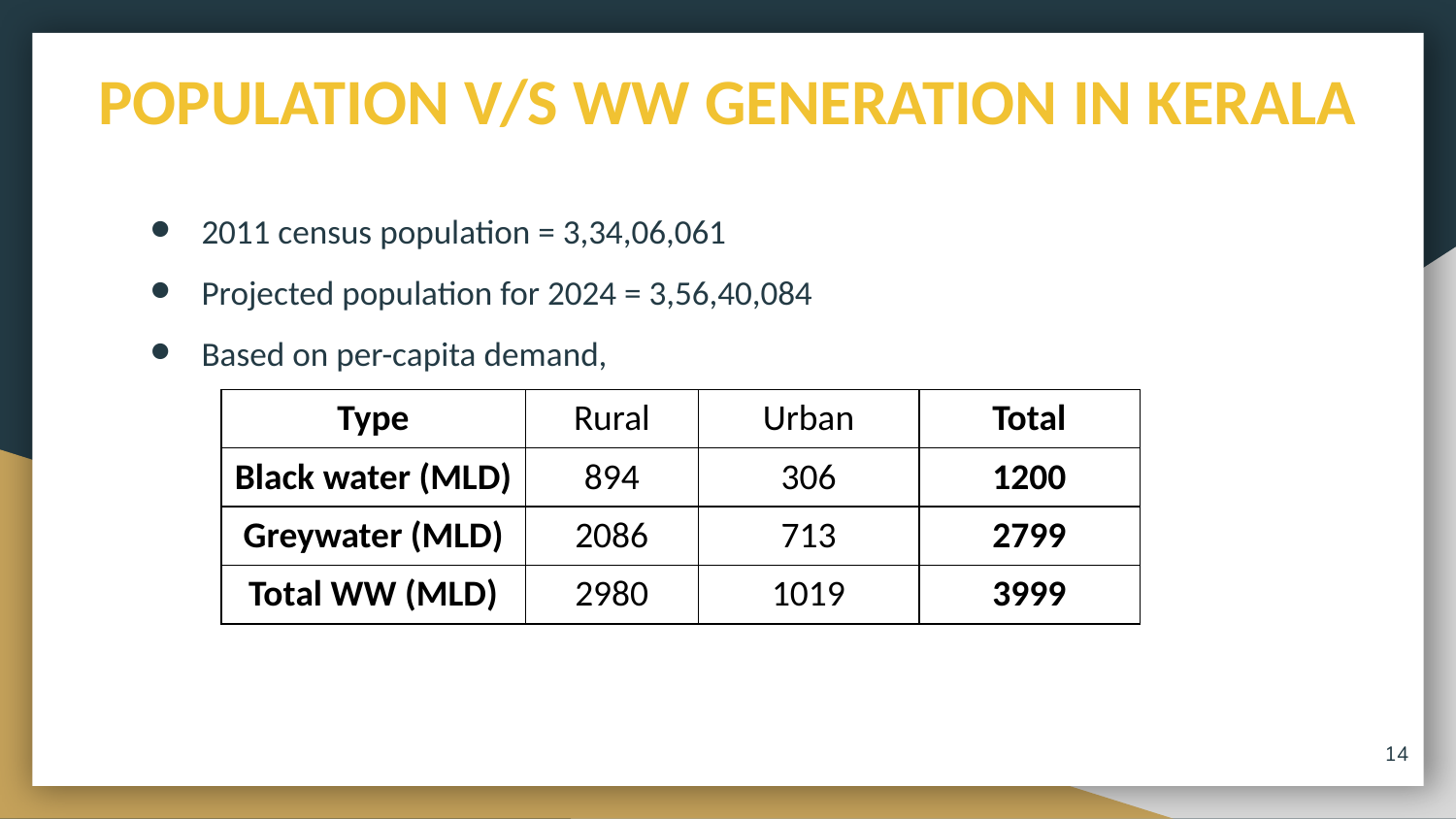

# POPULATION V/S WW GENERATION IN KERALA
2011 census population = 3,34,06,061
Projected population for 2024 = 3,56,40,084
Based on per-capita demand,
| Type | Rural | Urban | Total |
| --- | --- | --- | --- |
| Black water (MLD) | 894 | 306 | 1200 |
| Greywater (MLD) | 2086 | 713 | 2799 |
| Total WW (MLD) | 2980 | 1019 | 3999 |
14